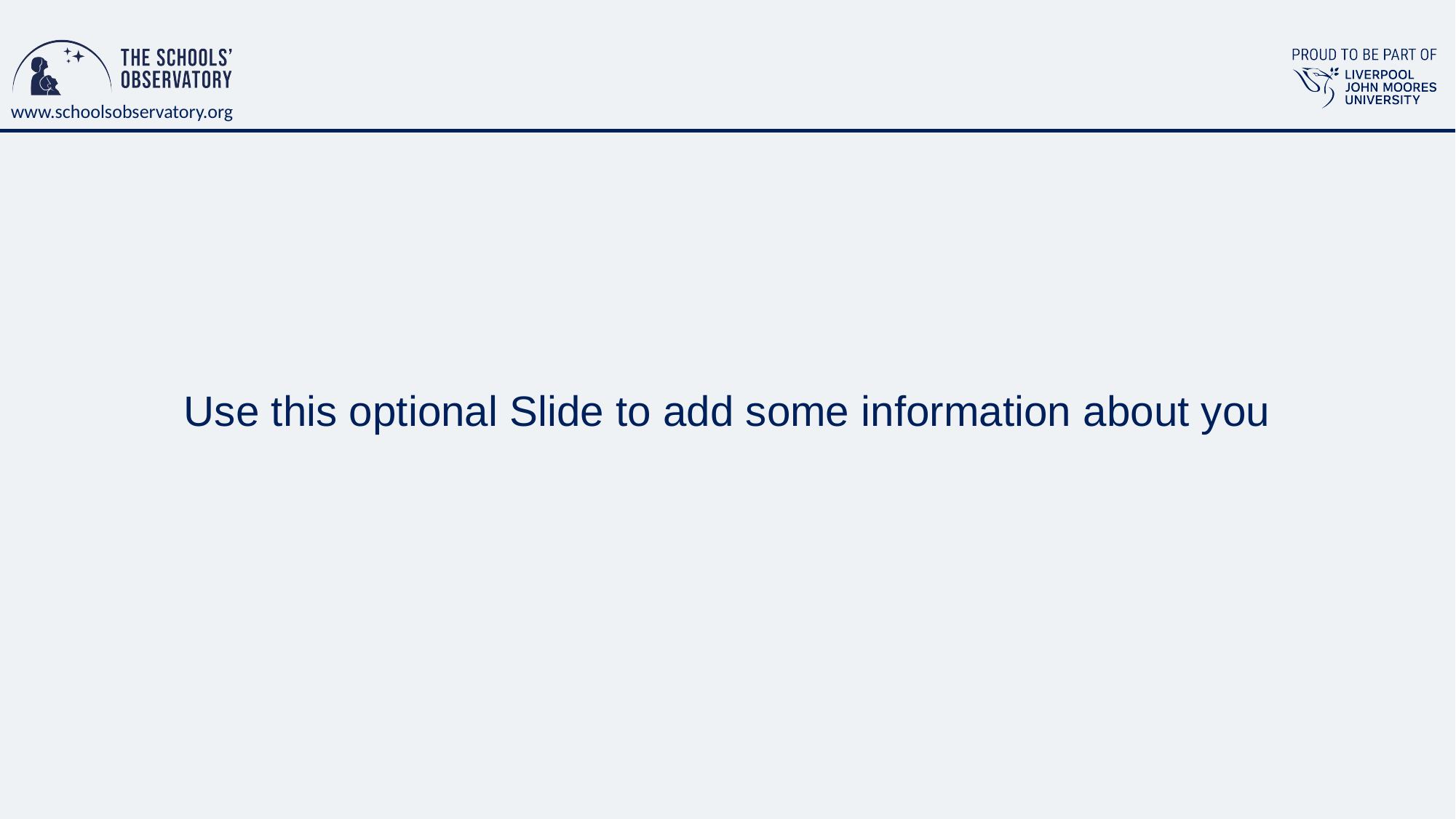

Use this optional Slide to add some information about you